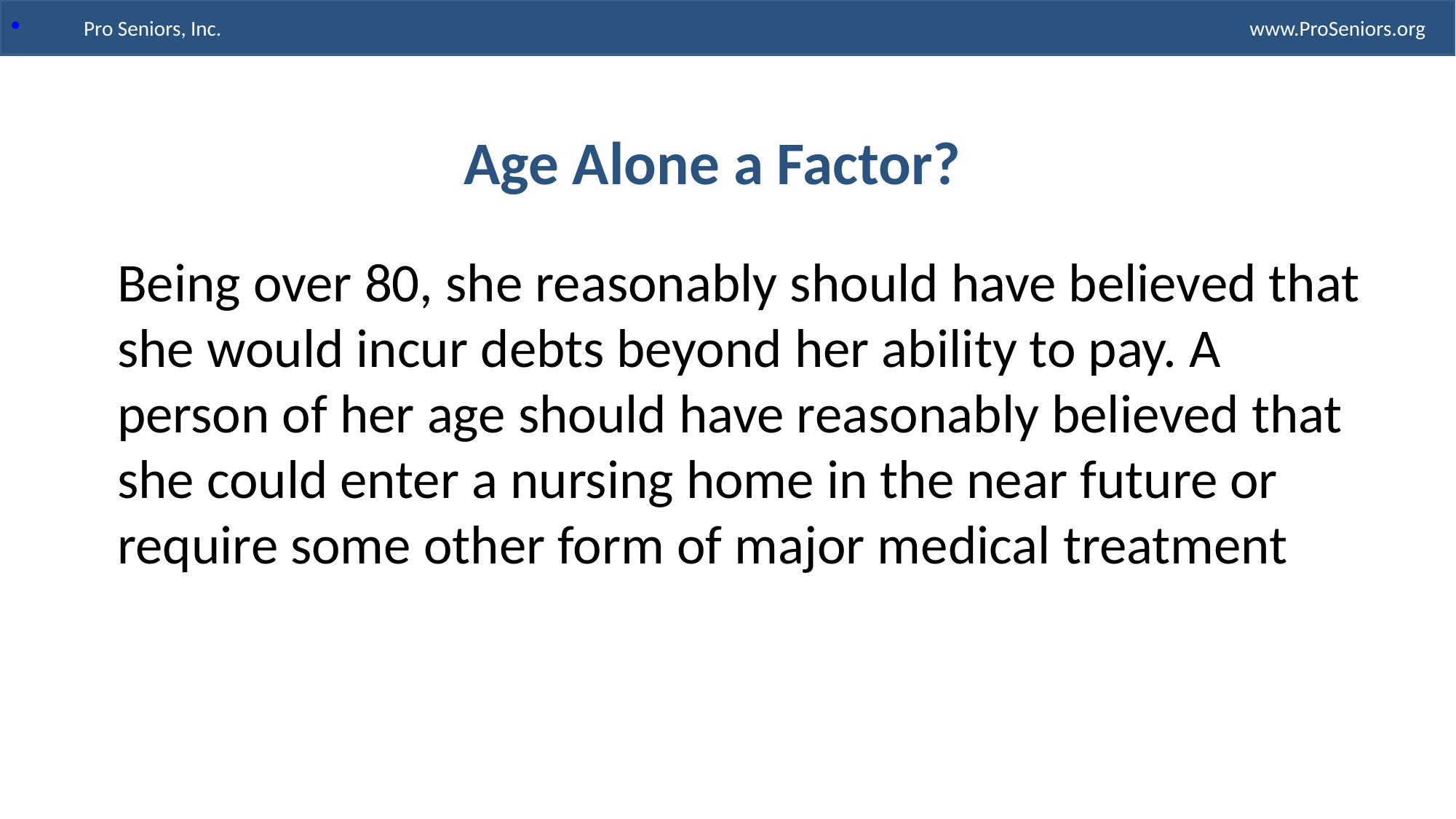

# Age Alone a Factor?

Being over 80, she reasonably should have believed that she would incur debts beyond her ability to pay. A person of her age should have reasonably believed that she could enter a nursing home in the near future or require some other form of major medical treatment